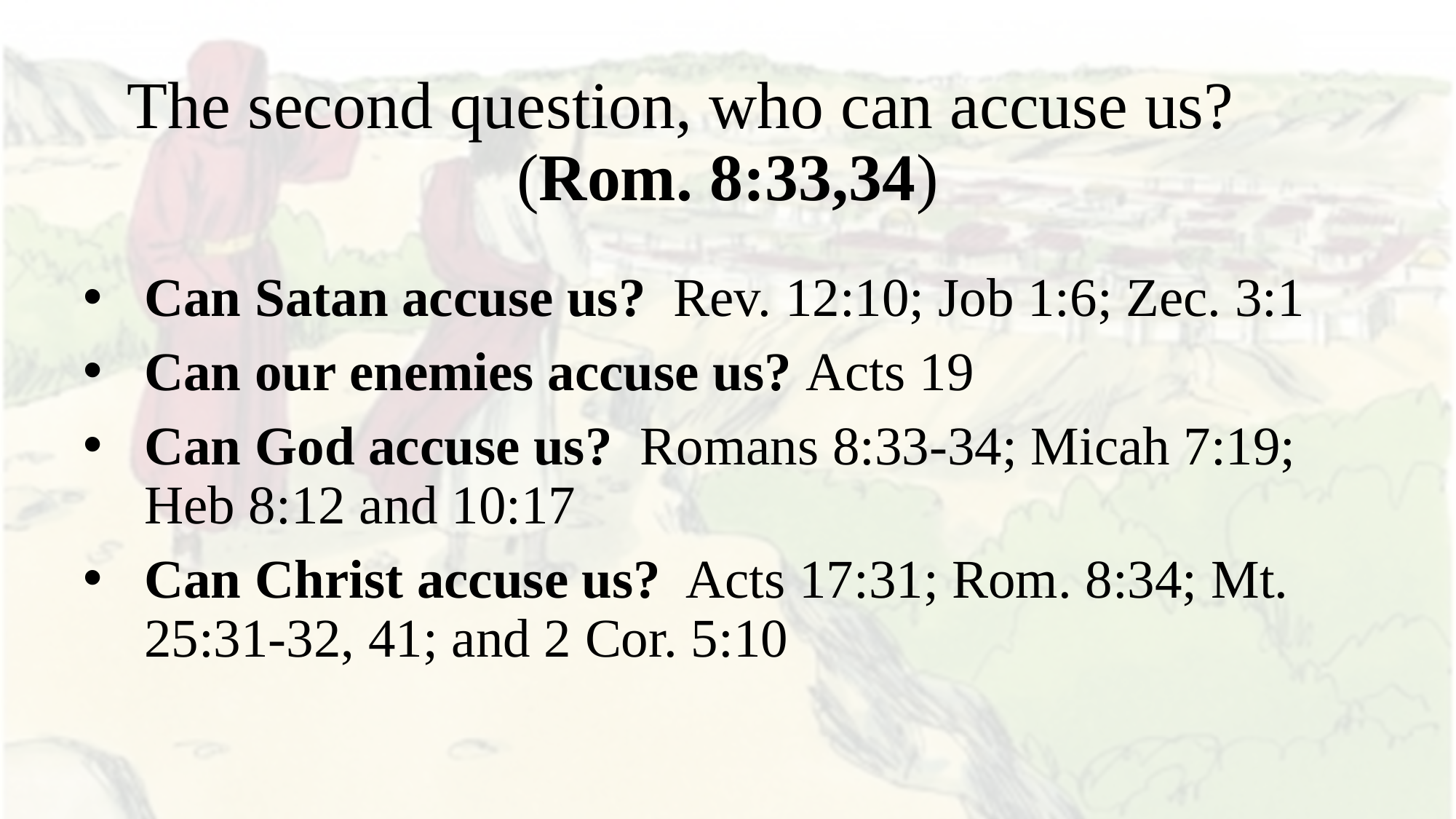

# The second question, who can accuse us? 	(Rom. 8:33,34)
Can Satan accuse us?  Rev. 12:10; Job 1:6; Zec. 3:1
Can our enemies accuse us? Acts 19
Can God accuse us?  Romans 8:33-34; Micah 7:19; Heb 8:12 and 10:17
Can Christ accuse us?  Acts 17:31; Rom. 8:34; Mt. 25:31-32, 41; and 2 Cor. 5:10